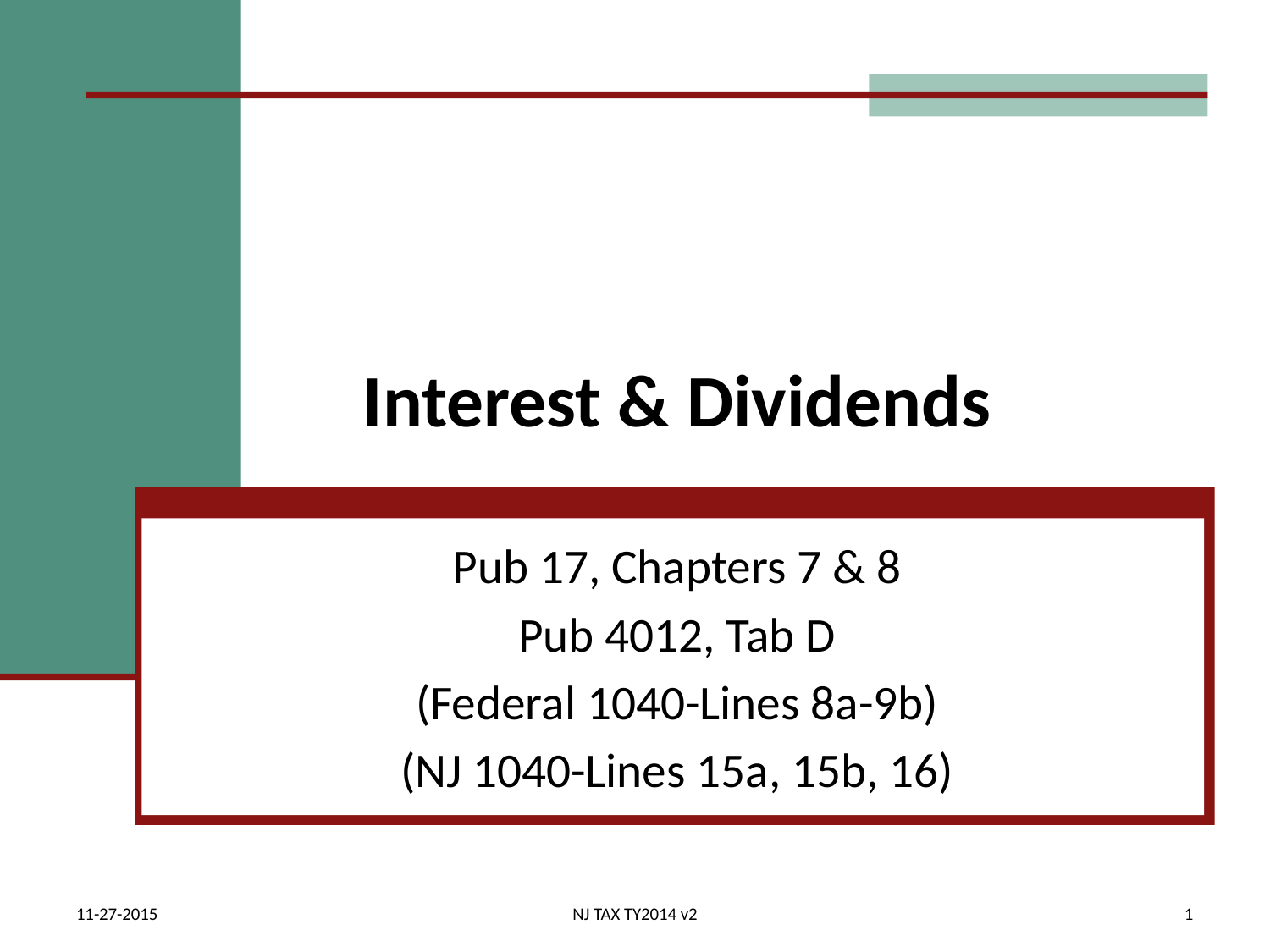

# Interest & Dividends
Pub 17, Chapters 7 & 8
Pub 4012, Tab D
(Federal 1040-Lines 8a-9b)
(NJ 1040-Lines 15a, 15b, 16)
11-27-2015
NJ TAX TY2014 v2
1